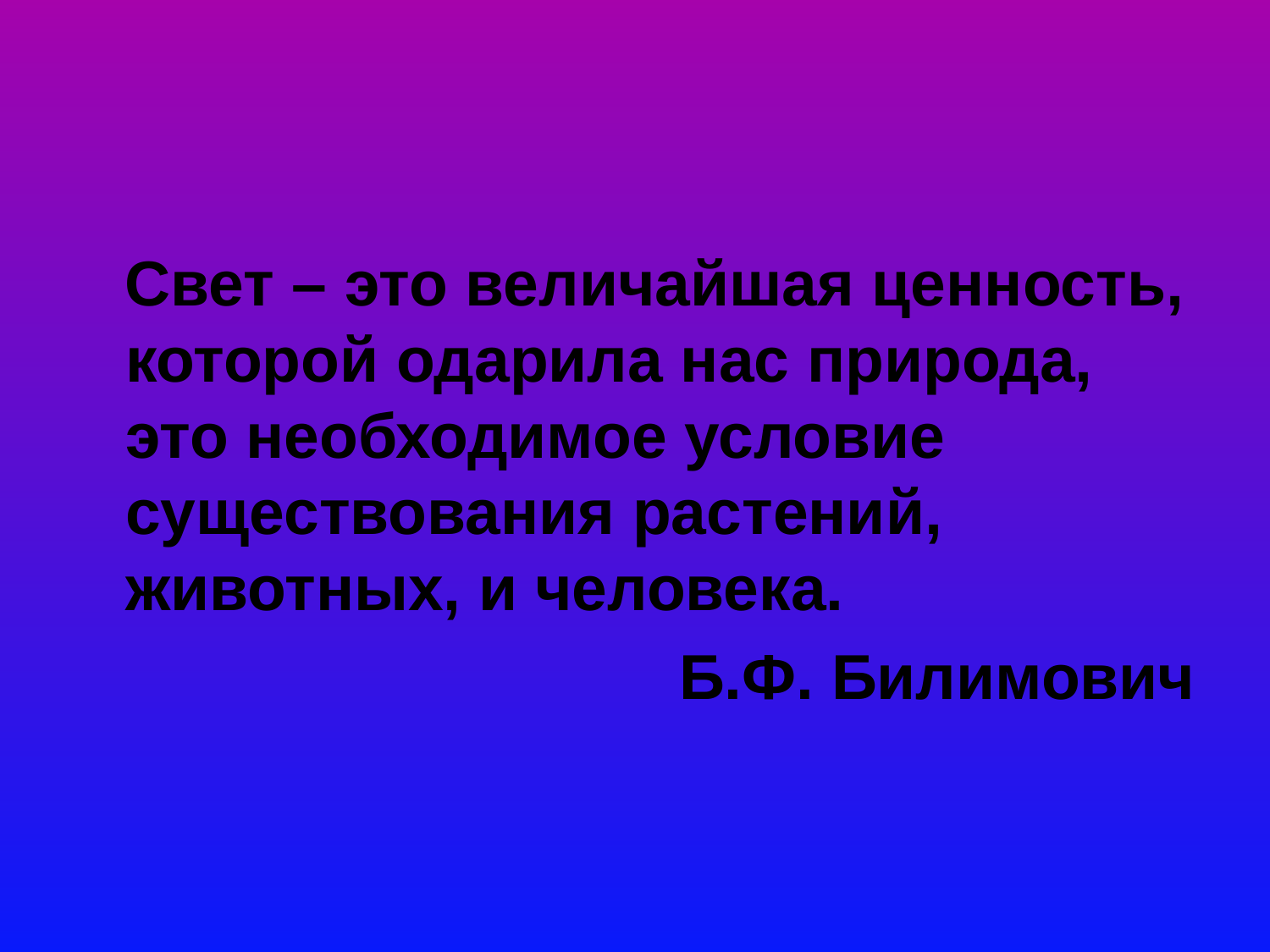

Свет – это величайшая ценность, которой одарила нас природа, это необходимое условие существования растений, животных, и человека.
Б.Ф. Билимович